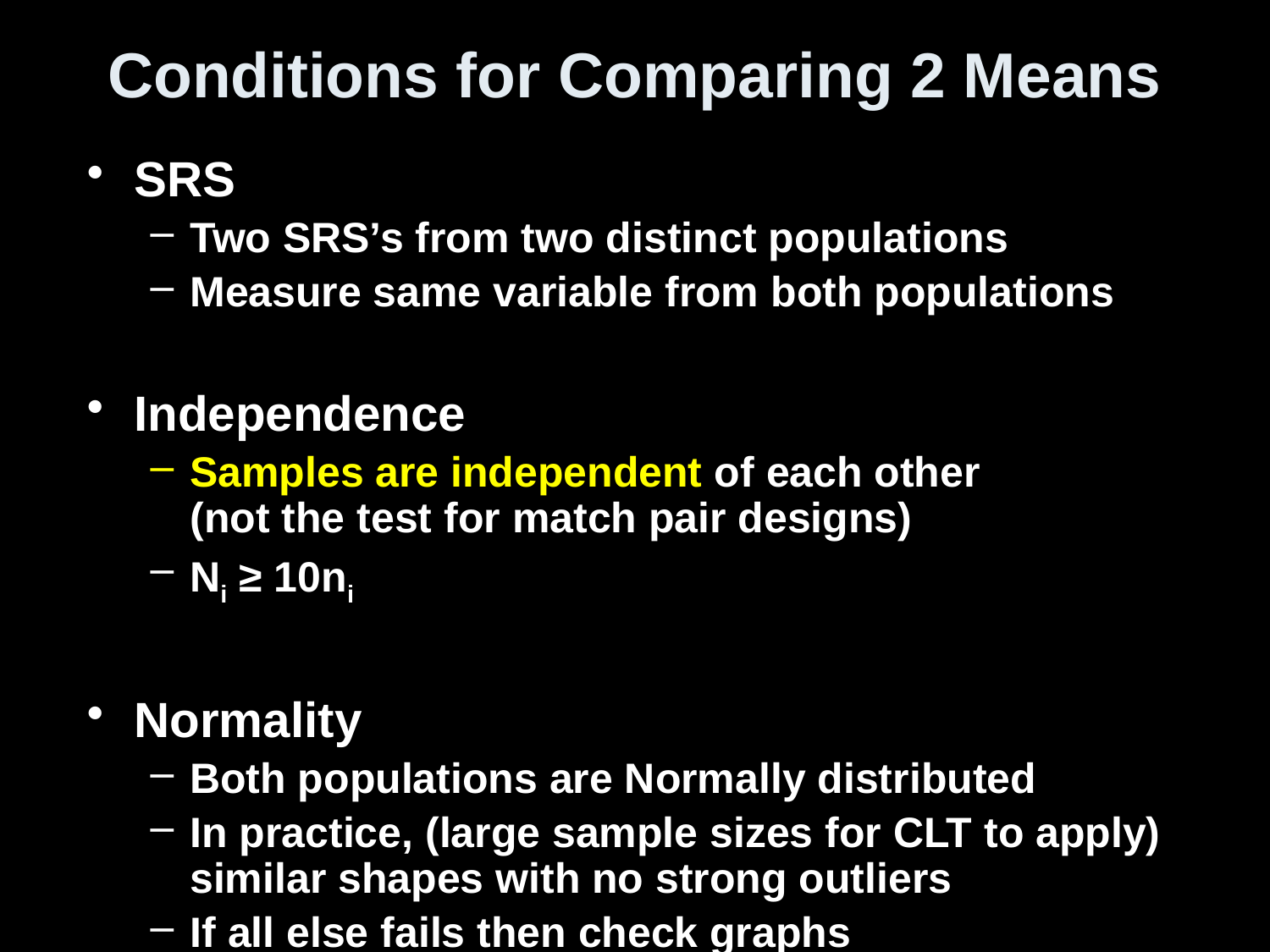

# Conditions for Comparing 2 Means
SRS
Two SRS’s from two distinct populations
Measure same variable from both populations

Independence
Samples are independent of each other
(not the test for match pair designs)
Ni ≥ 10ni

Normality
Both populations are Normally distributed
In practice, (large sample sizes for CLT to apply) similar shapes with no strong outliers
If all else fails then check graphs